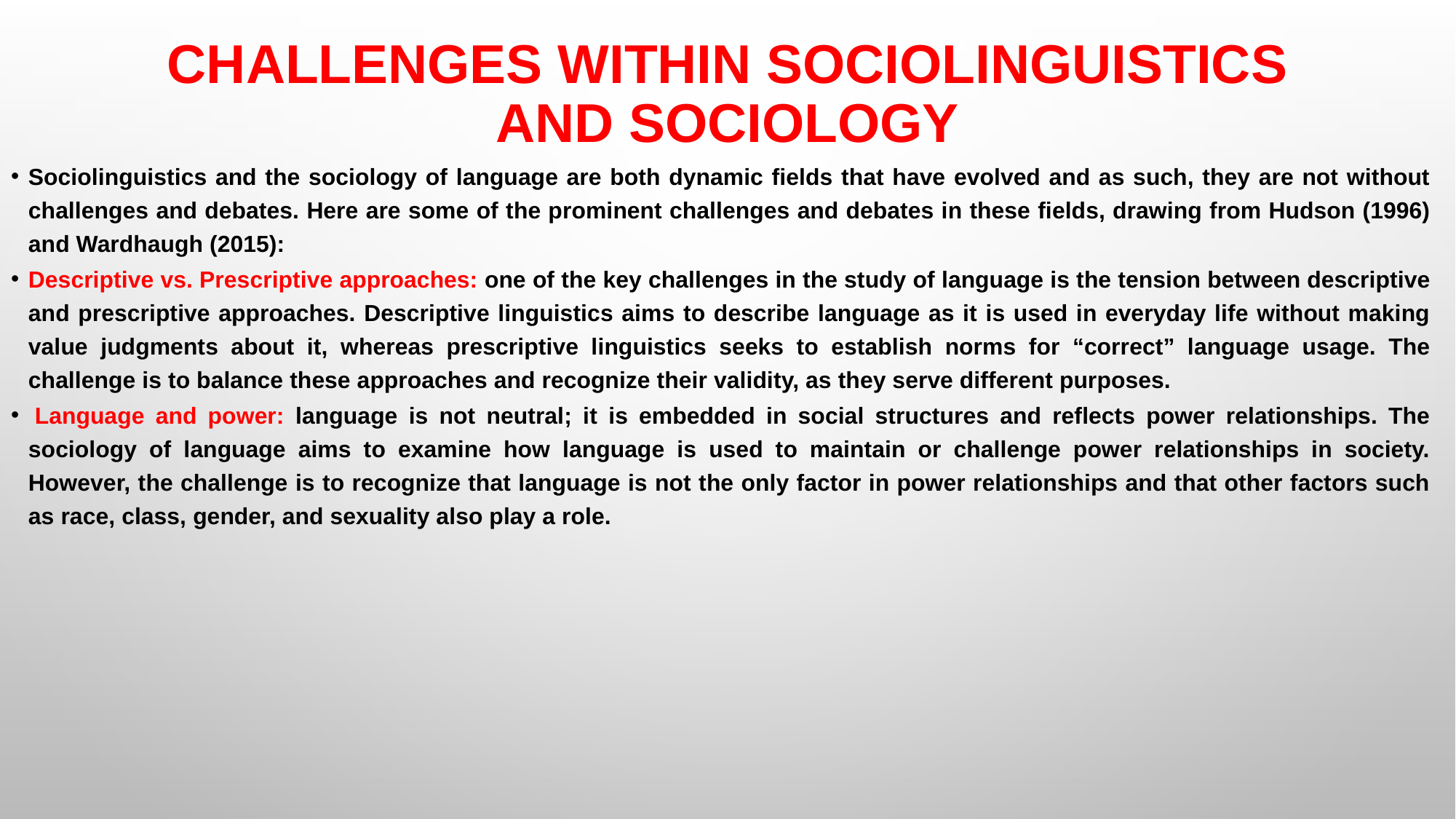

# Challenges within sociolinguistics and sociology
Sociolinguistics and the sociology of language are both dynamic fields that have evolved and as such, they are not without challenges and debates. Here are some of the prominent challenges and debates in these fields, drawing from Hudson (1996) and Wardhaugh (2015):
Descriptive vs. Prescriptive approaches: one of the key challenges in the study of language is the tension between descriptive and prescriptive approaches. Descriptive linguistics aims to describe language as it is used in everyday life without making value judgments about it, whereas prescriptive linguistics seeks to establish norms for “correct” language usage. The challenge is to balance these approaches and recognize their validity, as they serve different purposes.
 Language and power: language is not neutral; it is embedded in social structures and reflects power relationships. The sociology of language aims to examine how language is used to maintain or challenge power relationships in society. However, the challenge is to recognize that language is not the only factor in power relationships and that other factors such as race, class, gender, and sexuality also play a role.